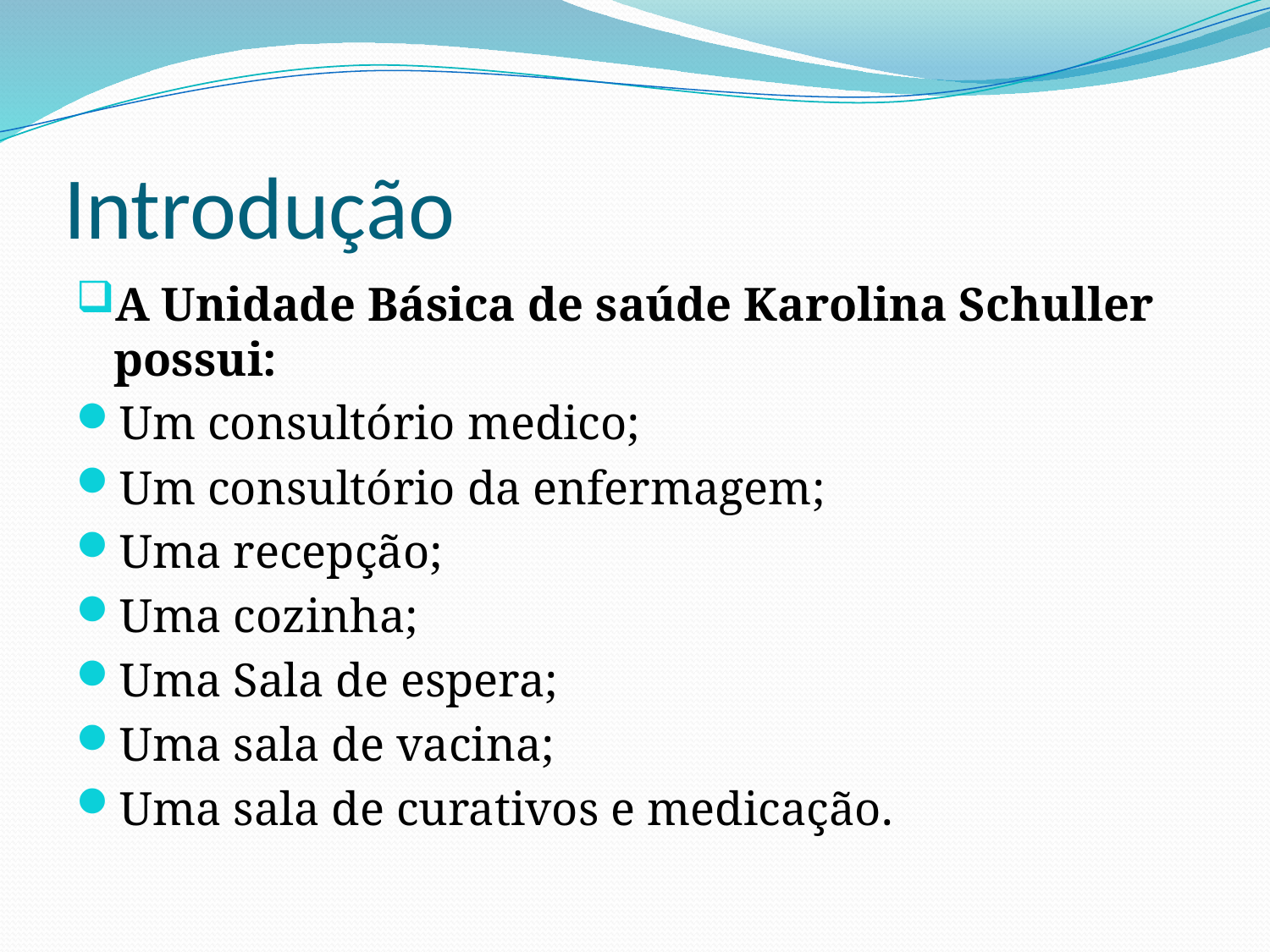

# Introdução
A Unidade Básica de saúde Karolina Schuller possui:
Um consultório medico;
Um consultório da enfermagem;
Uma recepção;
Uma cozinha;
Uma Sala de espera;
Uma sala de vacina;
Uma sala de curativos e medicação.